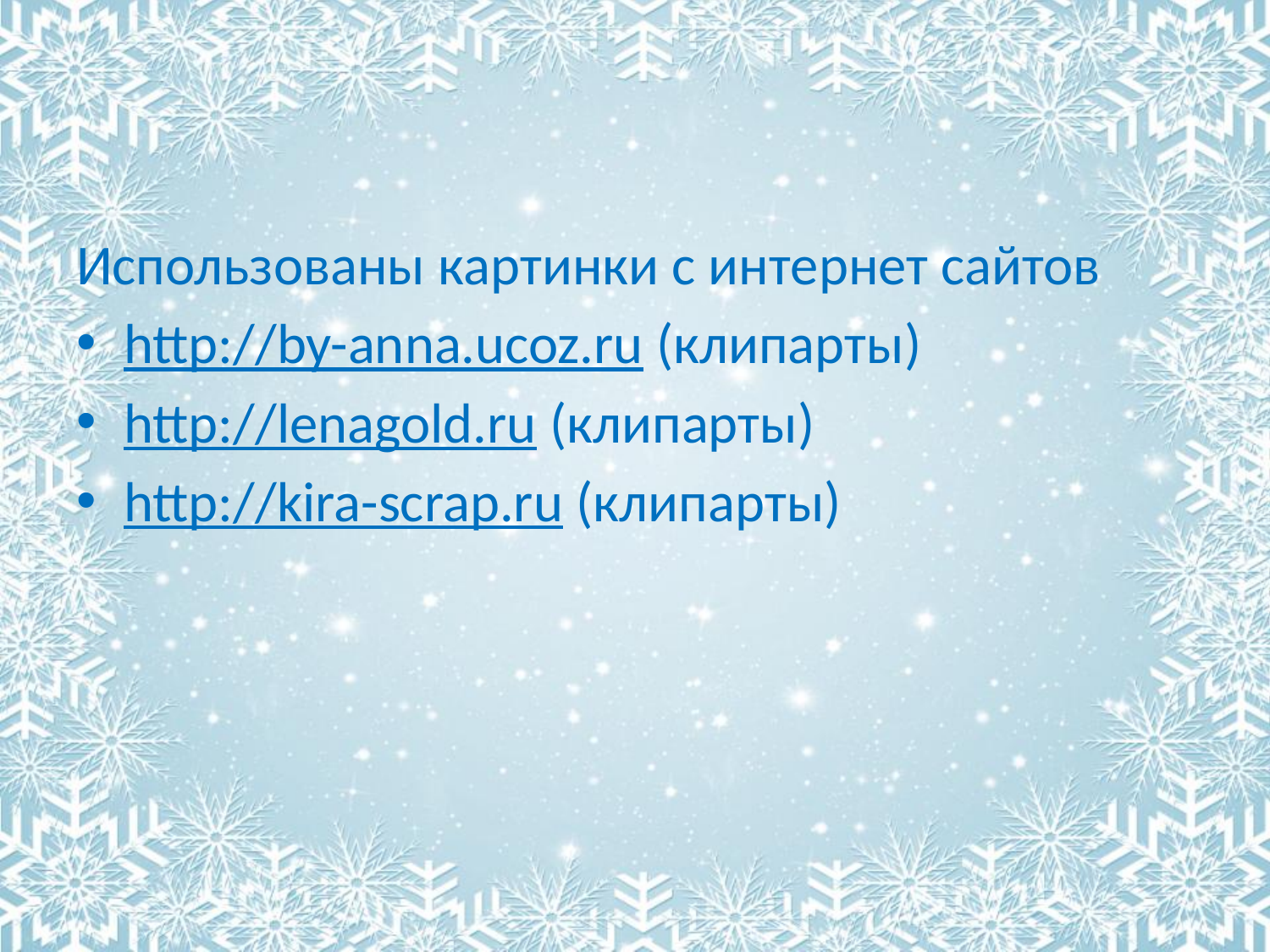

Использованы картинки с интернет сайтов
http://by-anna.ucoz.ru (клипарты)
http://lenagold.ru (клипарты)
http://kira-scrap.ru (клипарты)